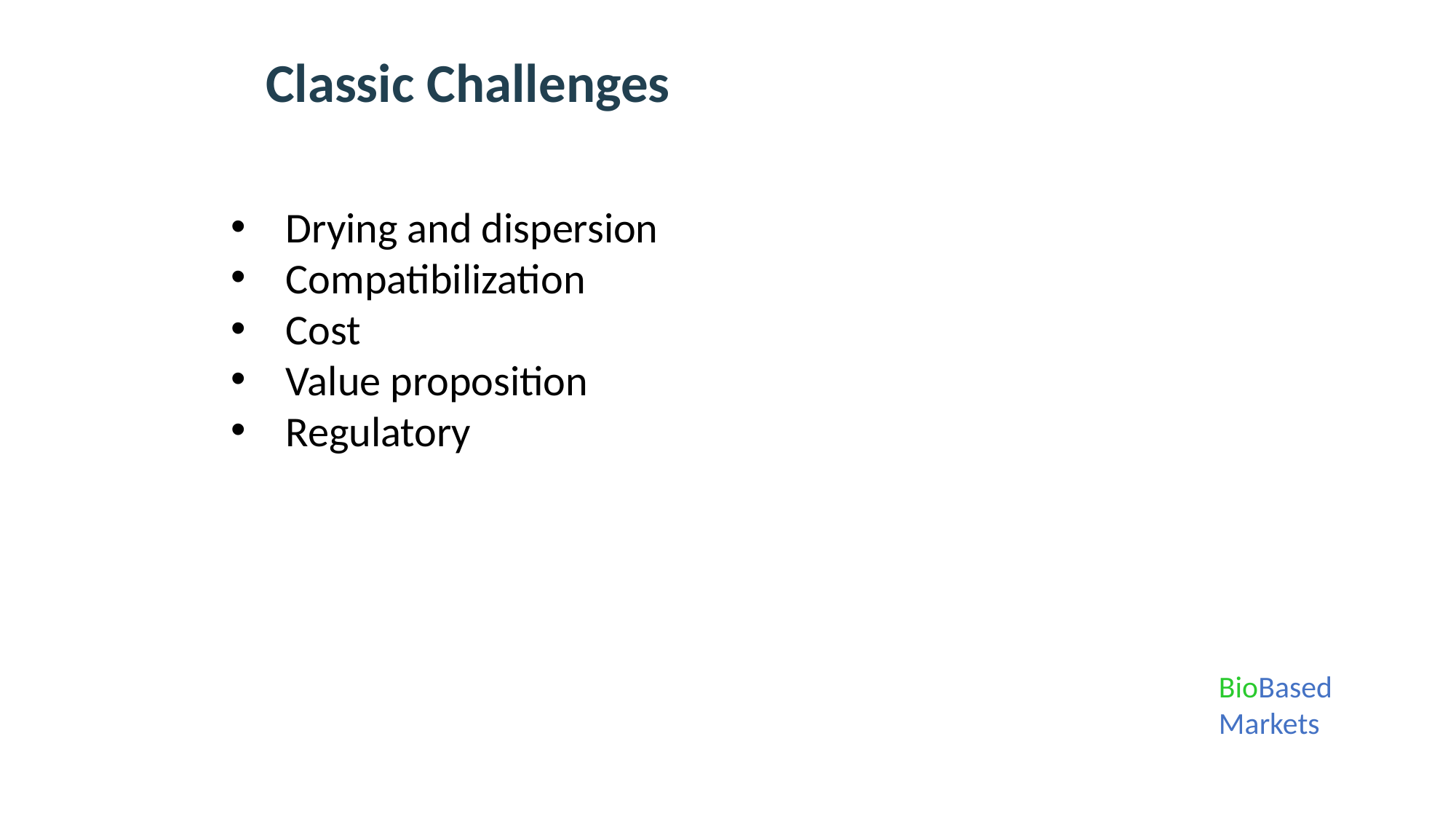

Classic Challenges
Drying and dispersion
Compatibilization
Cost
Value proposition
Regulatory
BioBased
Markets